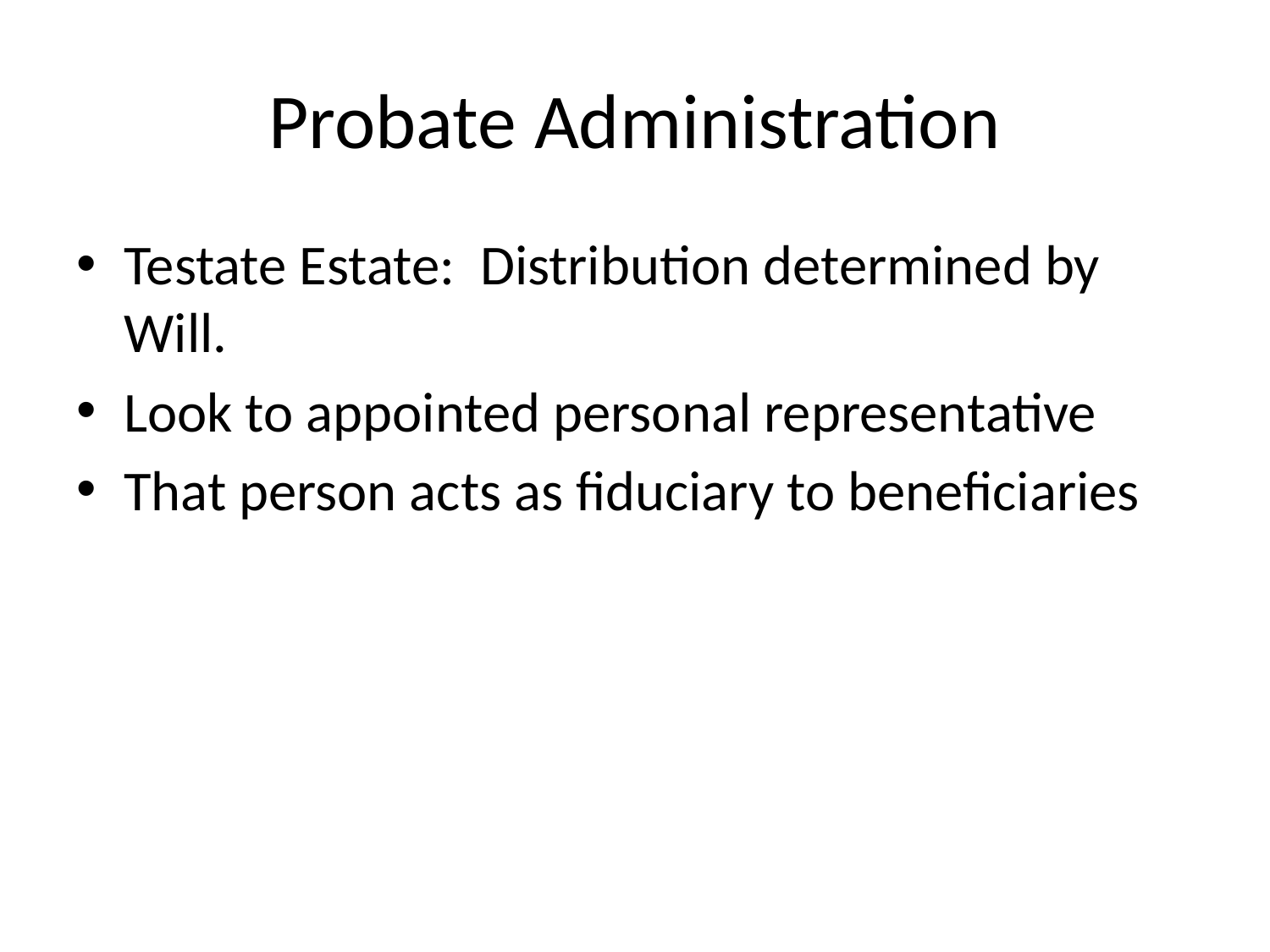

# Probate Administration
Testate Estate:  Distribution determined by Will.
Look to appointed personal representative
That person acts as fiduciary to beneficiaries